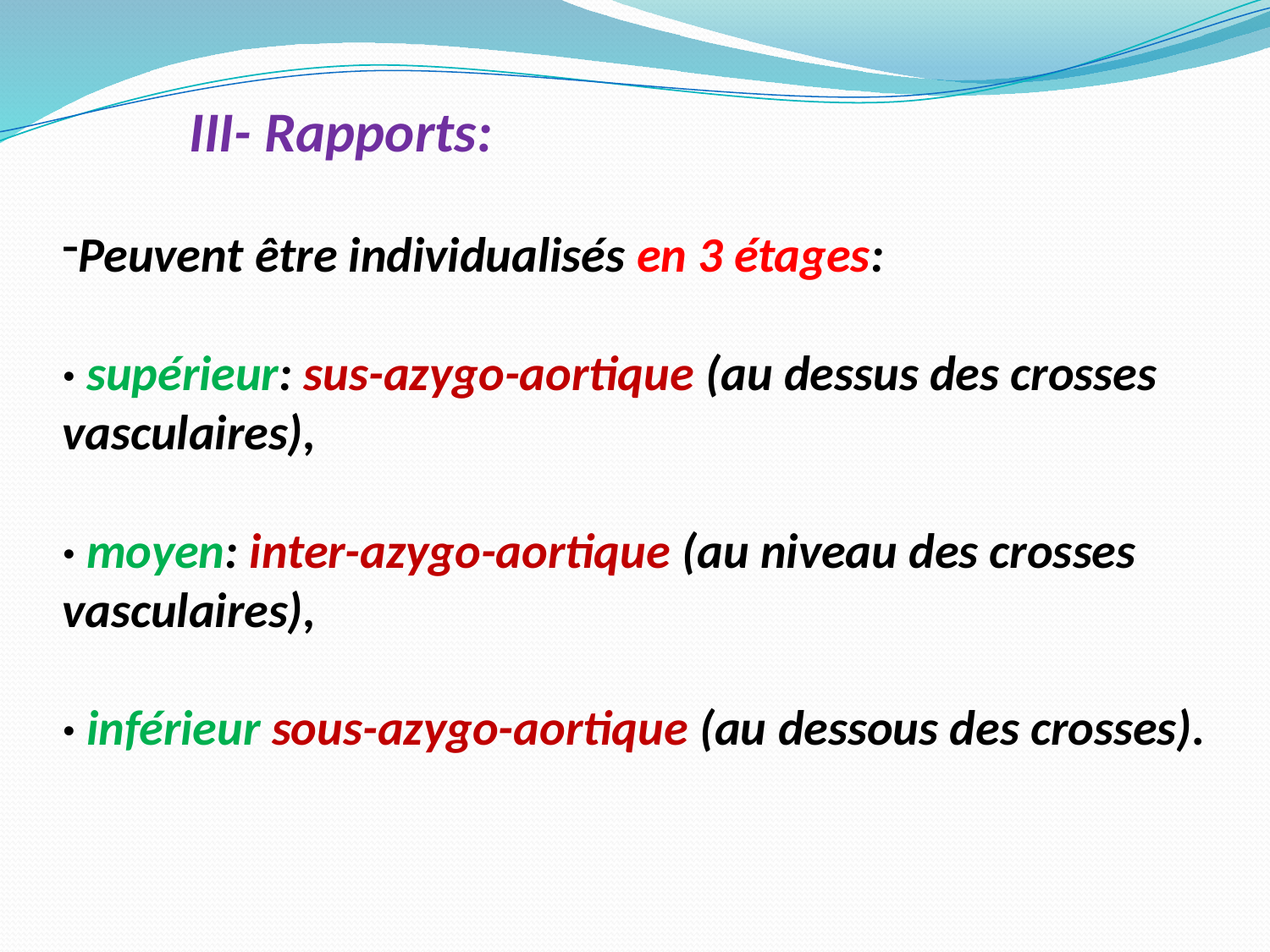

III- Rapports:

Peuvent être individualisés en 3 étages:

· supérieur: sus-azygo-aortique (au dessus des crosses vasculaires),

· moyen: inter-azygo-aortique (au niveau des crosses vasculaires),

· inférieur sous-azygo-aortique (au dessous des crosses).